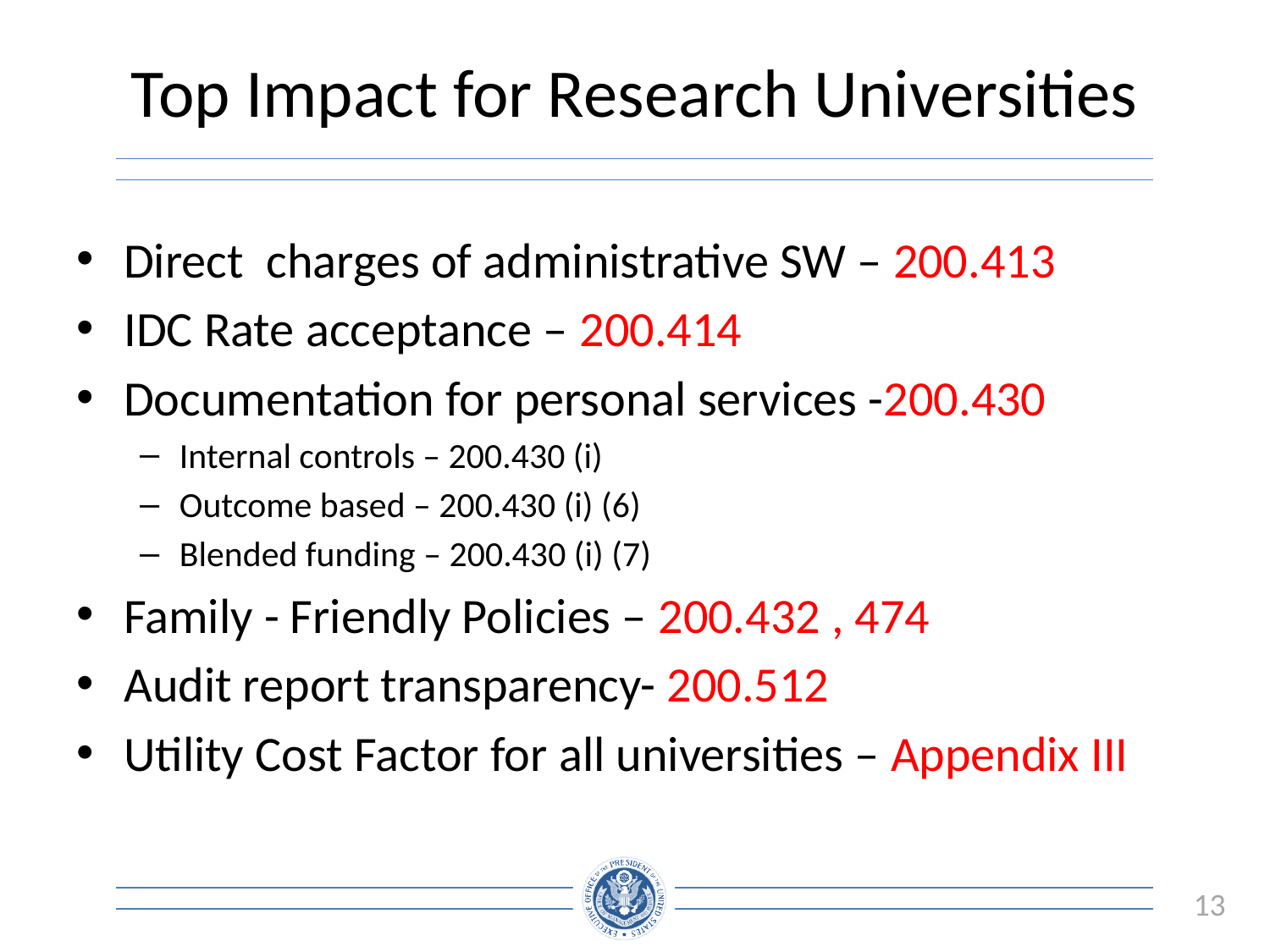

# Top Impact for Research Universities
Direct  charges of administrative SW – 200.413
IDC Rate acceptance – 200.414
Documentation for personal services -200.430
Internal controls – 200.430 (i)
Outcome based – 200.430 (i) (6)
Blended funding – 200.430 (i) (7)
Family - Friendly Policies – 200.432 , 474
Audit report transparency- 200.512
Utility Cost Factor for all universities – Appendix III